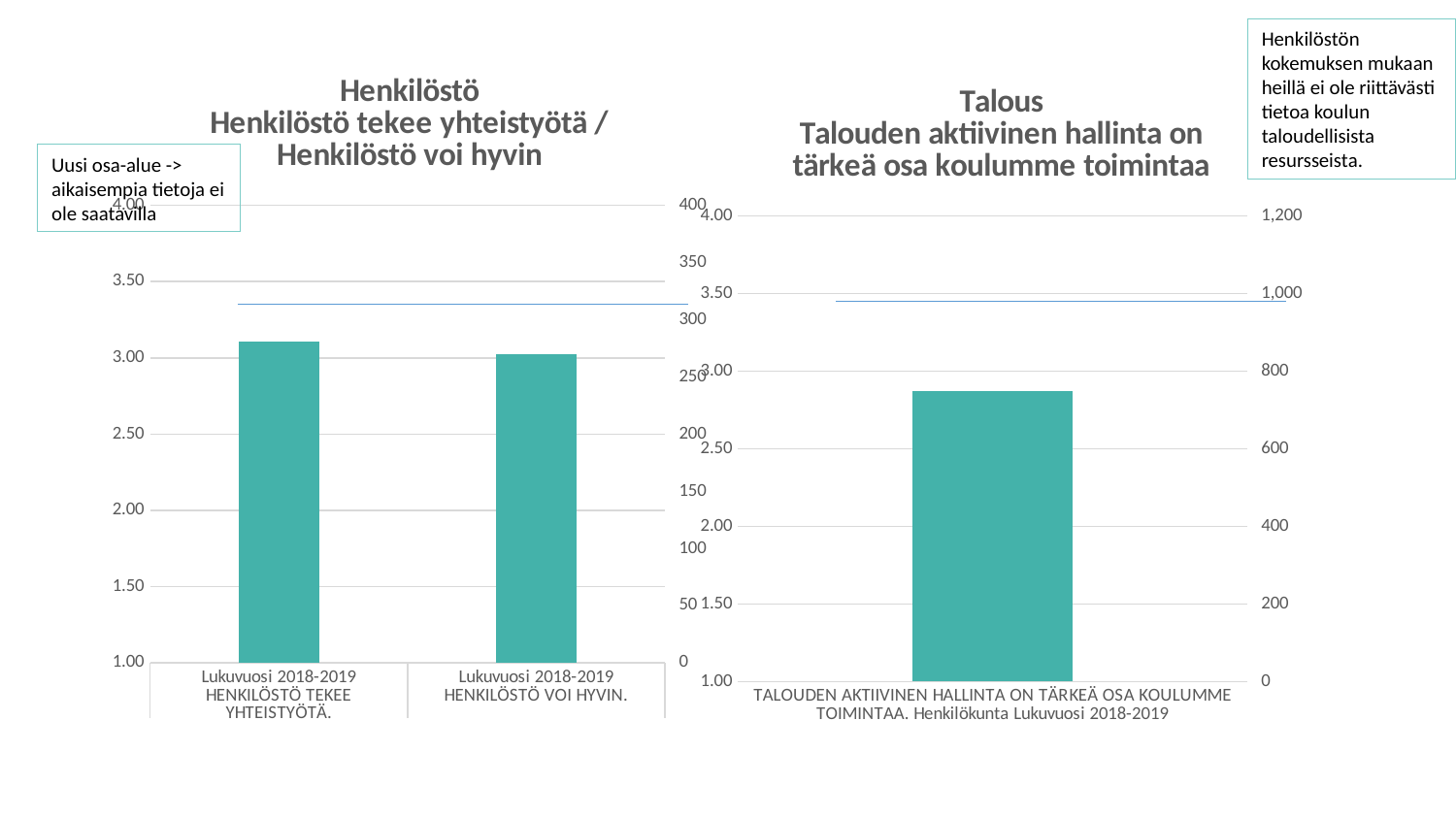

Henkilöstön kokemuksen mukaan heillä ei ole riittävästi tietoa koulun taloudellisista resursseista.

### Chart: Henkilöstö
Henkilöstö tekee yhteistyötä / Henkilöstö voi hyvin

| Category | Kaikkien koulujen keskiarvo | Vastaajien lukumäärä |
|---|---|---|
| Lukuvuosi 2018-2019 | 3.105060506050605 | 1011.0 |
| Lukuvuosi 2018-2019 | 3.022517911975435 | 1013.0 |

### Chart: Talous
Talouden aktiivinen hallinta on tärkeä osa koulumme toimintaa

| Category | Kaikkien koulujen keskiarvo | Vastaajien lukumäärä |
|---|---|---|
| Lukuvuosi 2018-2019 | 2.872431174873982 | 1010.0 |
Uusi osa-alue -> aikaisempia tietoja ei ole saatavilla